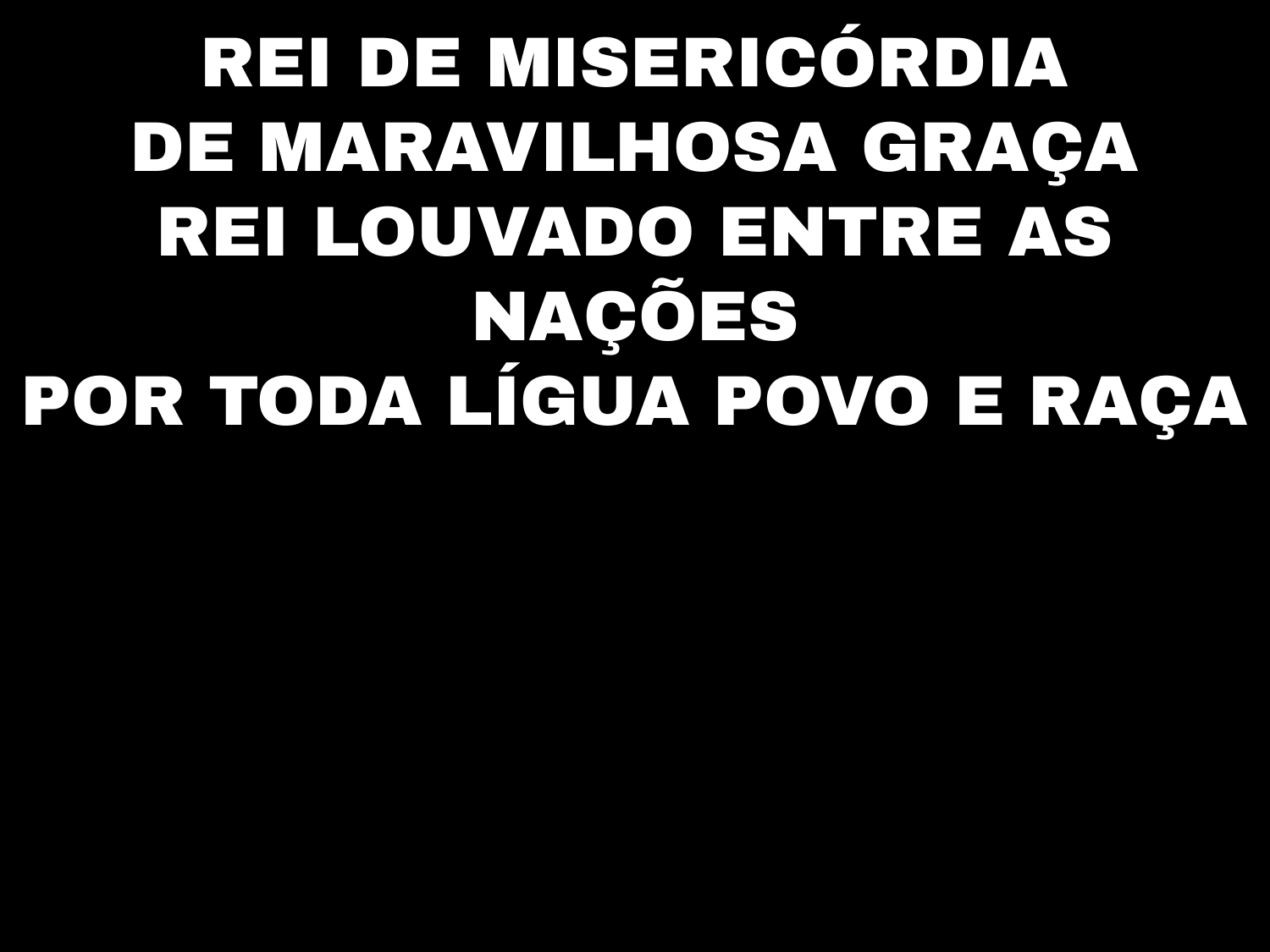

# REI DE MISERICÓRDIA DE MARAVILHOSA GRAÇA REI LOUVADO ENTRE AS NAÇÕES POR TODA LÍGUA POVO E RAÇA